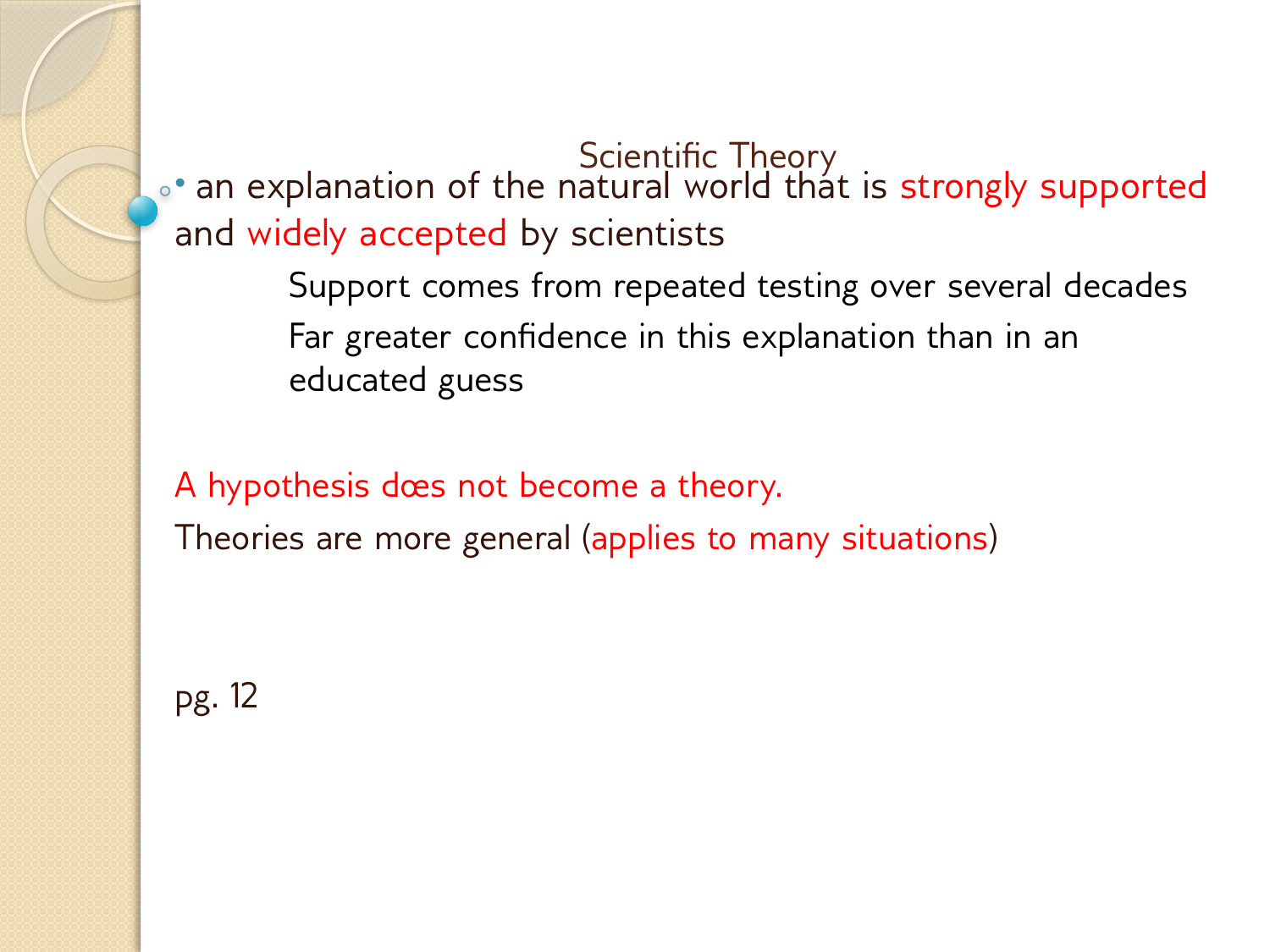

# Scientific Theory
 an explanation of the natural world that is strongly supported and widely accepted by scientists
Support comes from repeated testing over several decades
Far greater confidence in this explanation than in an educated guess

A hypothesis does not become a theory.
	Theories are more general (applies to many situations)

pg. 12